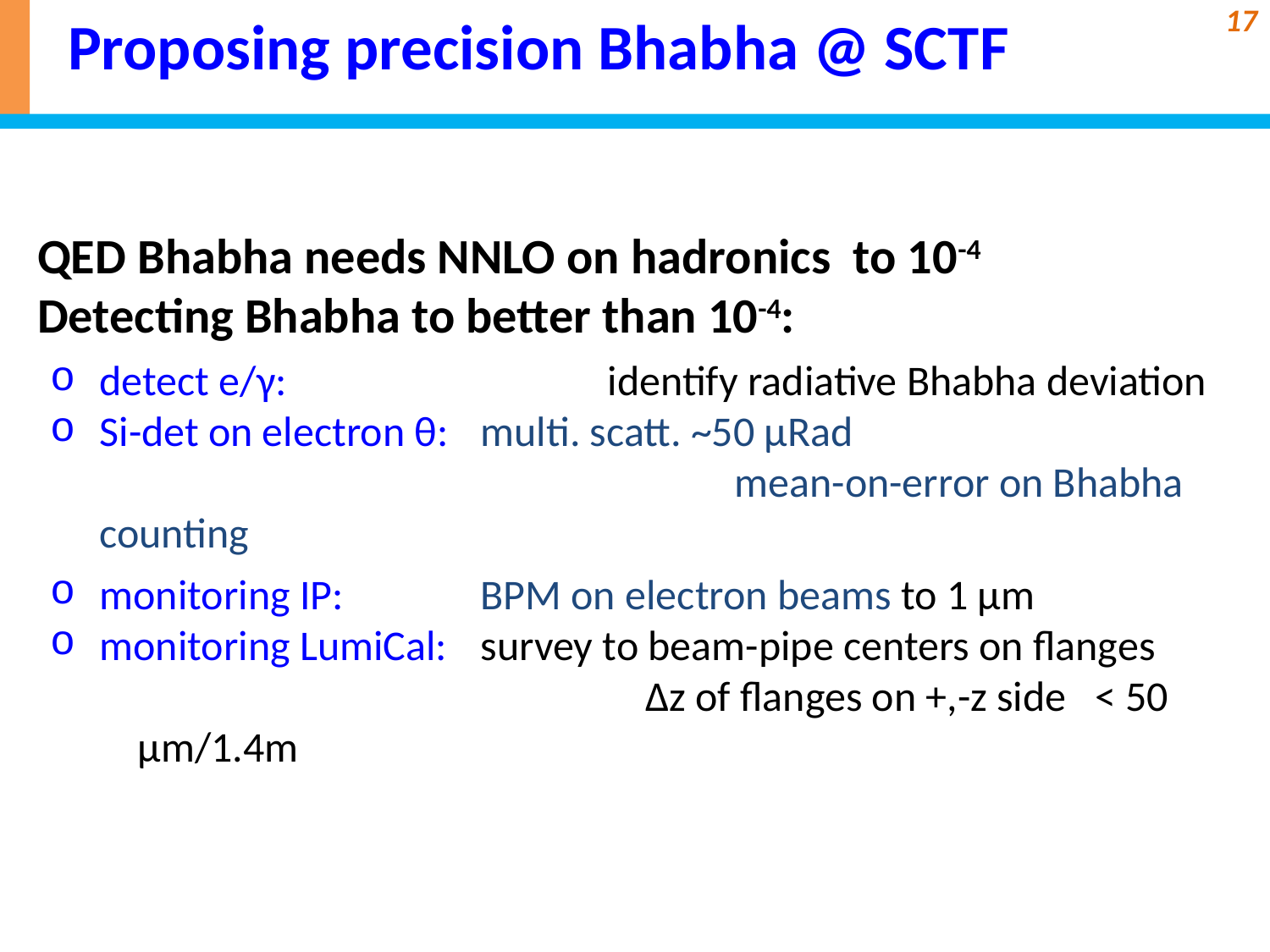

Proposing precision Bhabha @ SCTF
QED Bhabha needs NNLO on hadronics  to 10-4
Detecting Bhabha to better than 10-4:
detect e/γ:			identify radiative Bhabha deviation
Si-det on electron θ:	multi. scatt. ~50 μRad
						mean-on-error on Bhabha counting
monitoring IP:	 	BPM on electron beams to 1 μm
monitoring LumiCal:	survey to beam-pipe centers on flanges
					Δz of flanges on +,-z side   < 50 μm/1.4m